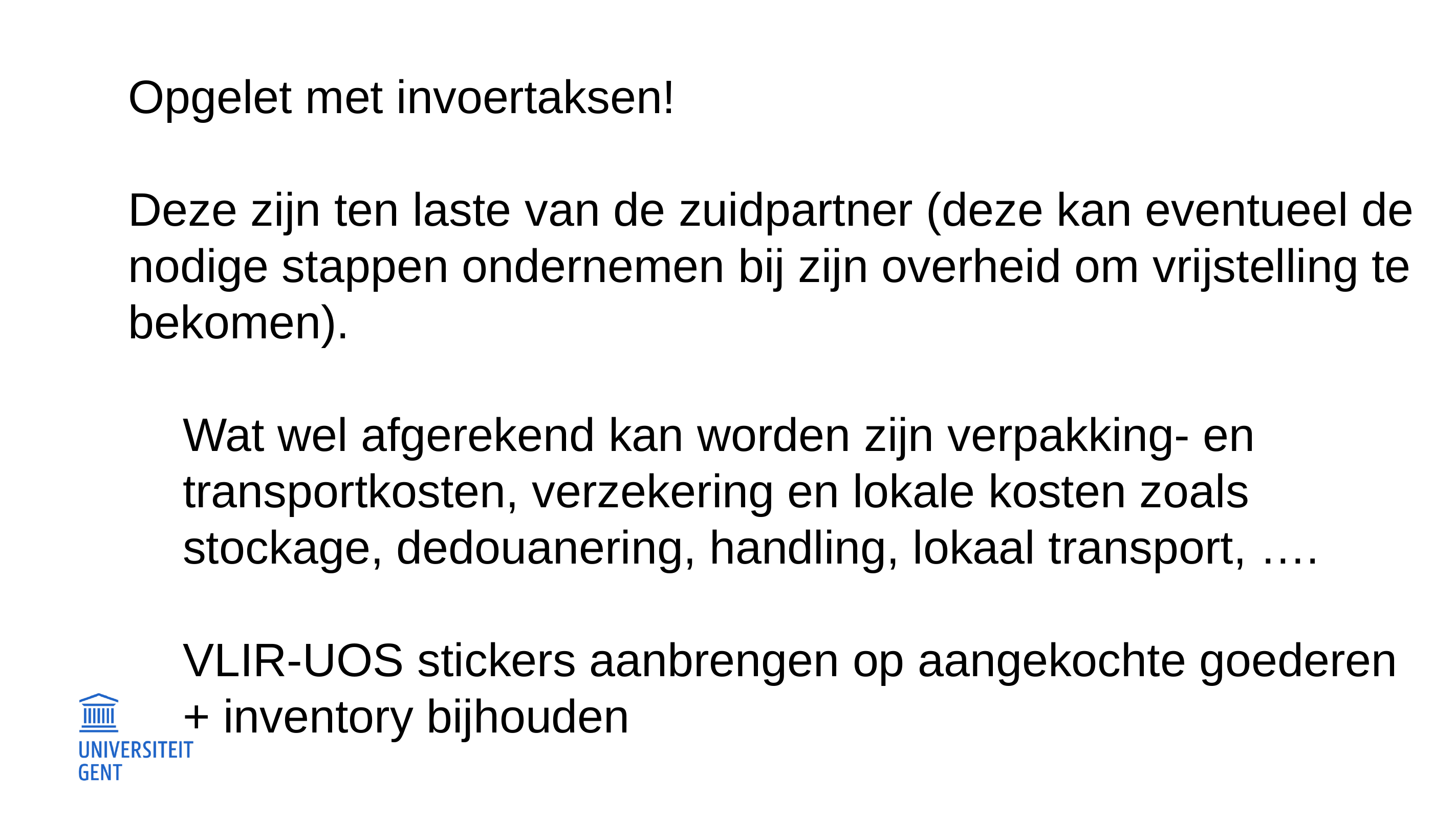

Opgelet met invoertaksen!

Deze zijn ten laste van de zuidpartner (deze kan eventueel de nodige stappen ondernemen bij zijn overheid om vrijstelling te bekomen).

Wat wel afgerekend kan worden zijn verpakking- en transportkosten, verzekering en lokale kosten zoals stockage, dedouanering, handling, lokaal transport, ….

VLIR-UOS stickers aanbrengen op aangekochte goederen + inventory bijhouden